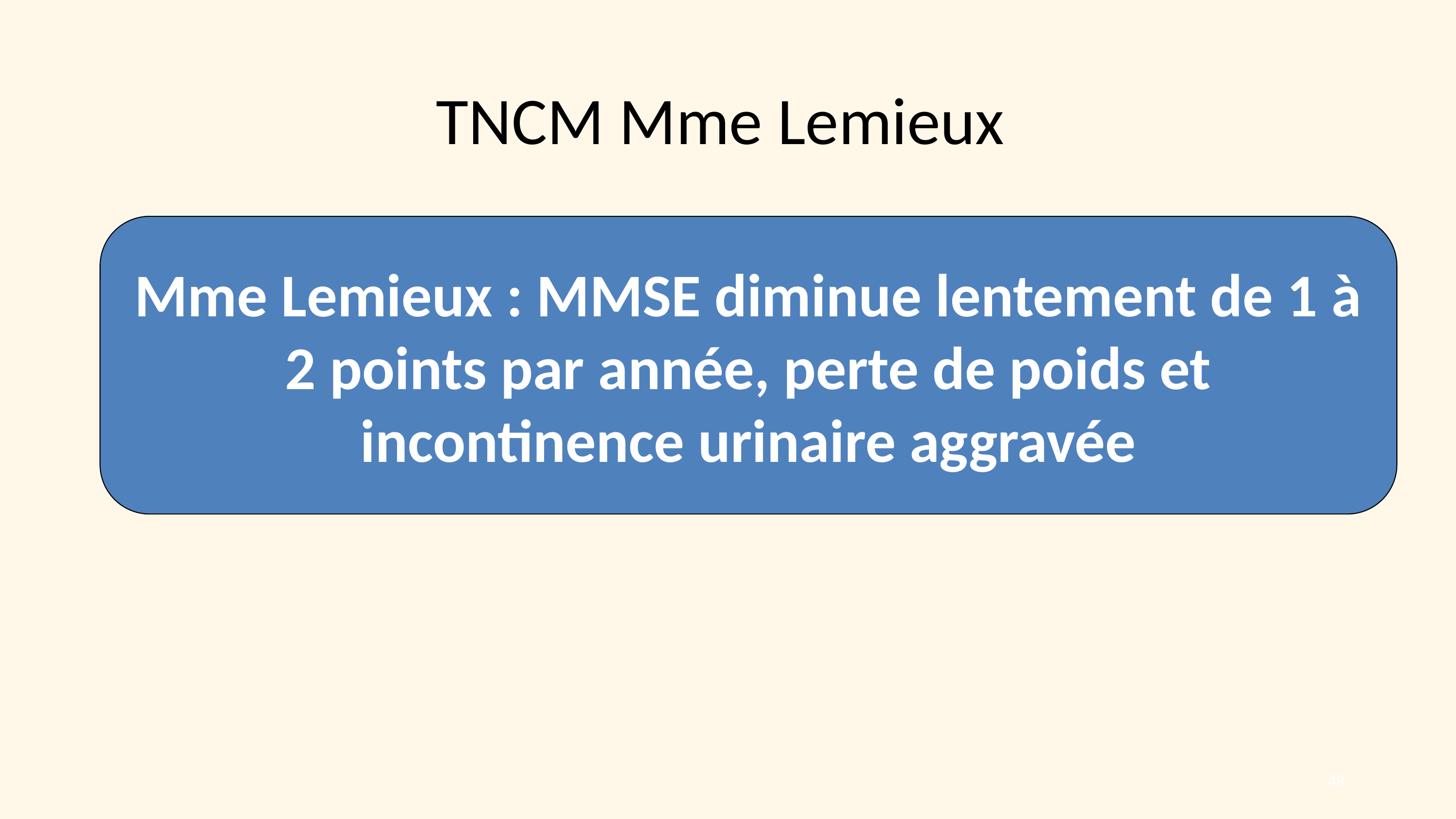

# TNCM Mme Lemieux
Mme Lemieux : MMSE diminue lentement de 1 à 2 points par année, perte de poids et incontinence urinaire aggravée
48